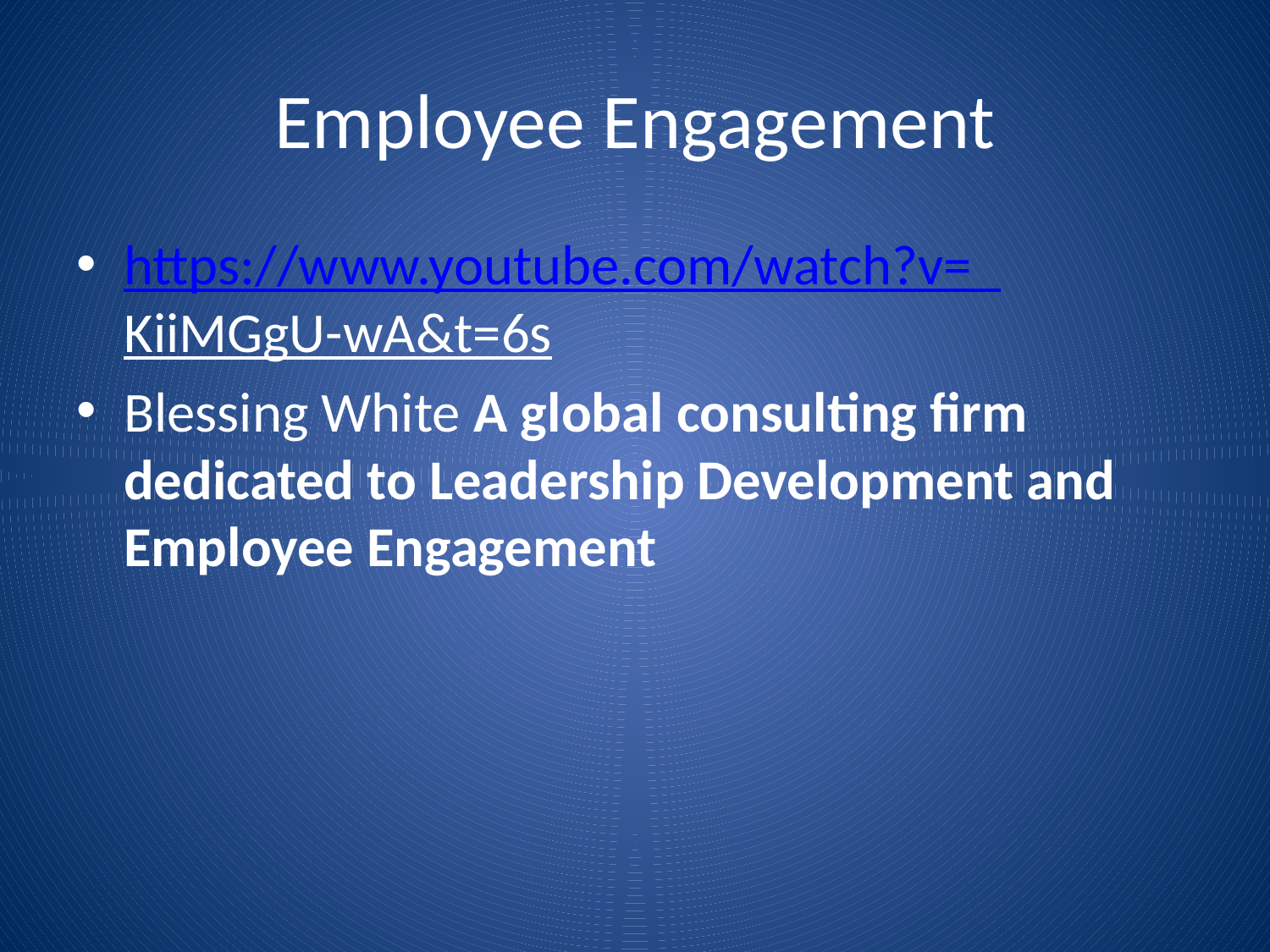

# Employee Engagement
https://www.youtube.com/watch?v=_KiiMGgU-wA&t=6s
Blessing White A global consulting firm dedicated to Leadership Development and Employee Engagement